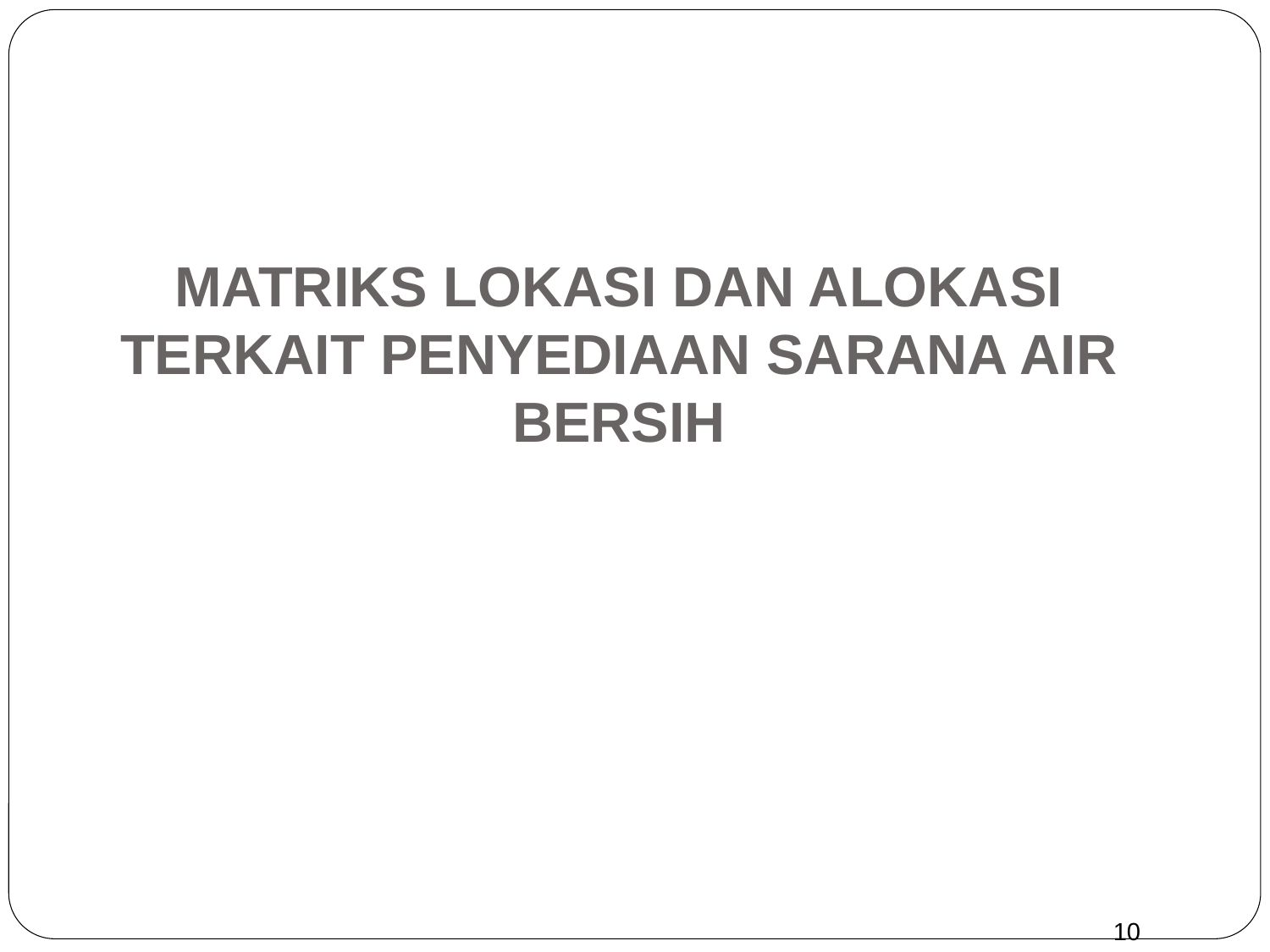

# MATRIKS LOKASI DAN ALOKASI TERKAIT PENYEDIAAN SARANA AIR BERSIH
10